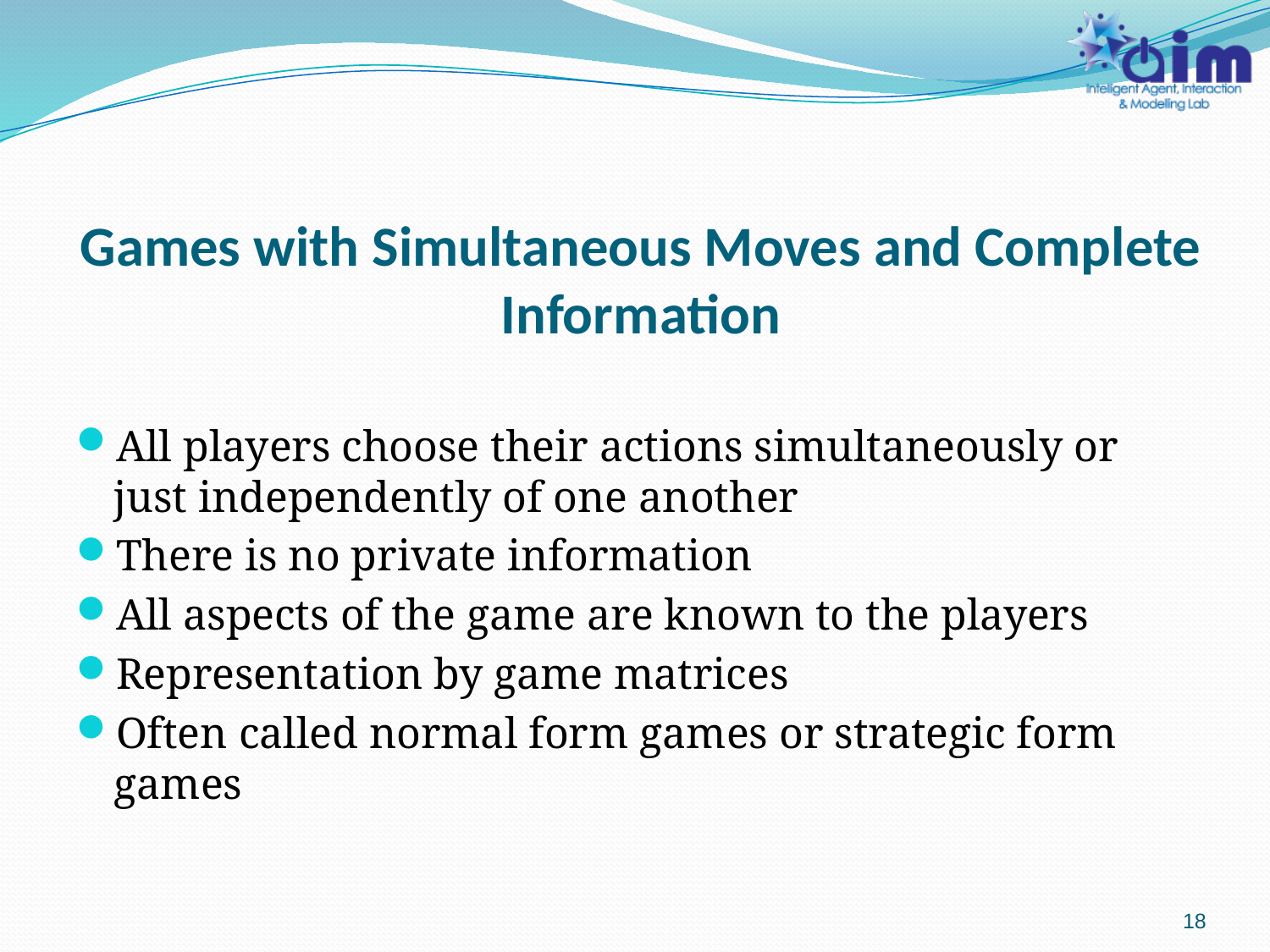

# Games with Simultaneous Moves and Complete Information
All players choose their actions simultaneously or just independently of one another
There is no private information
All aspects of the game are known to the players
Representation by game matrices
Often called normal form games or strategic form games
18